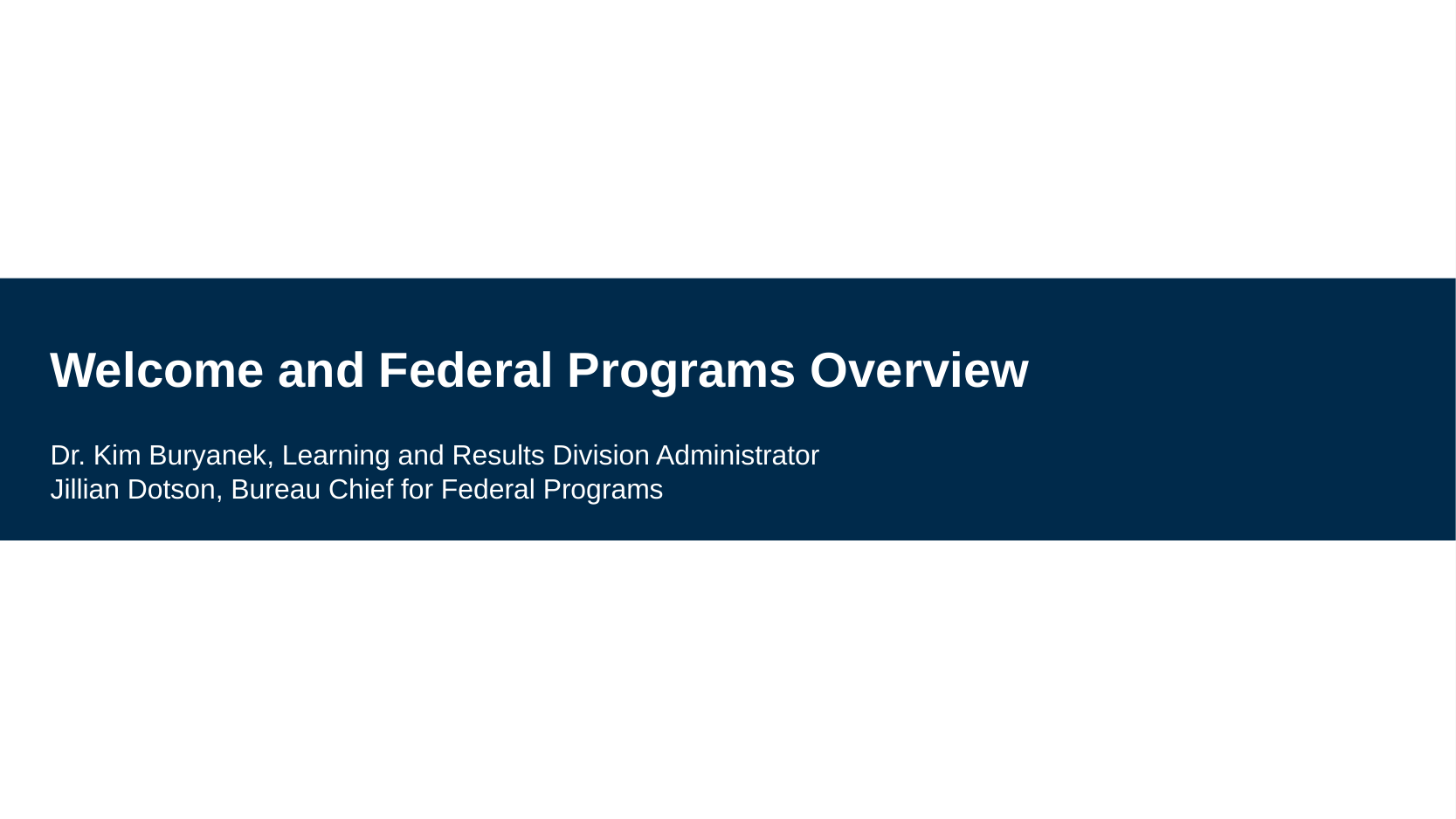

# Welcome and Federal Programs Overview
Dr. Kim Buryanek, Learning and Results Division Administrator
Jillian Dotson, Bureau Chief for Federal Programs